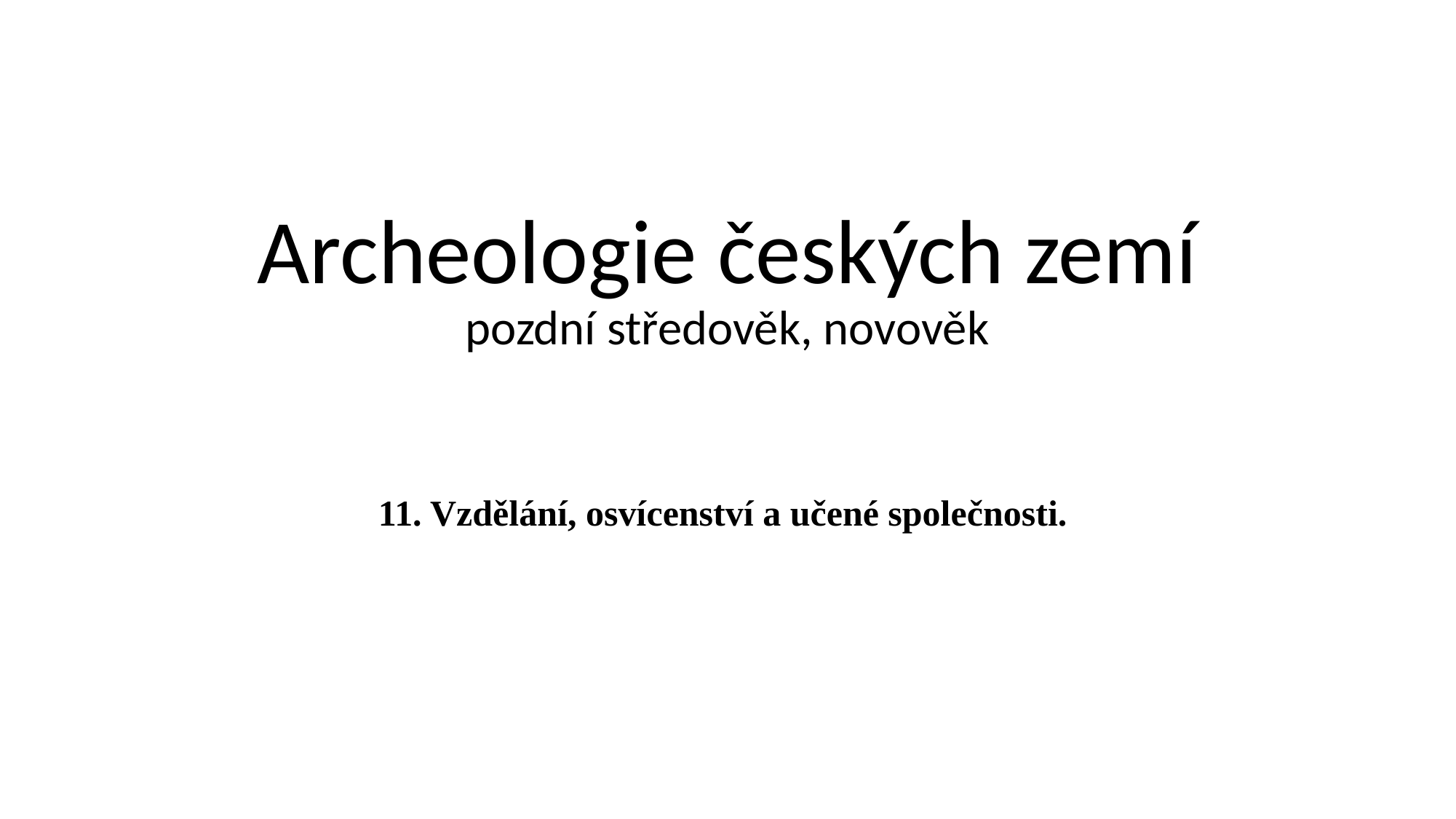

# Archeologie českých zemí pozdní středověk, novověk

11. Vzdělání, osvícenství a učené společnosti.